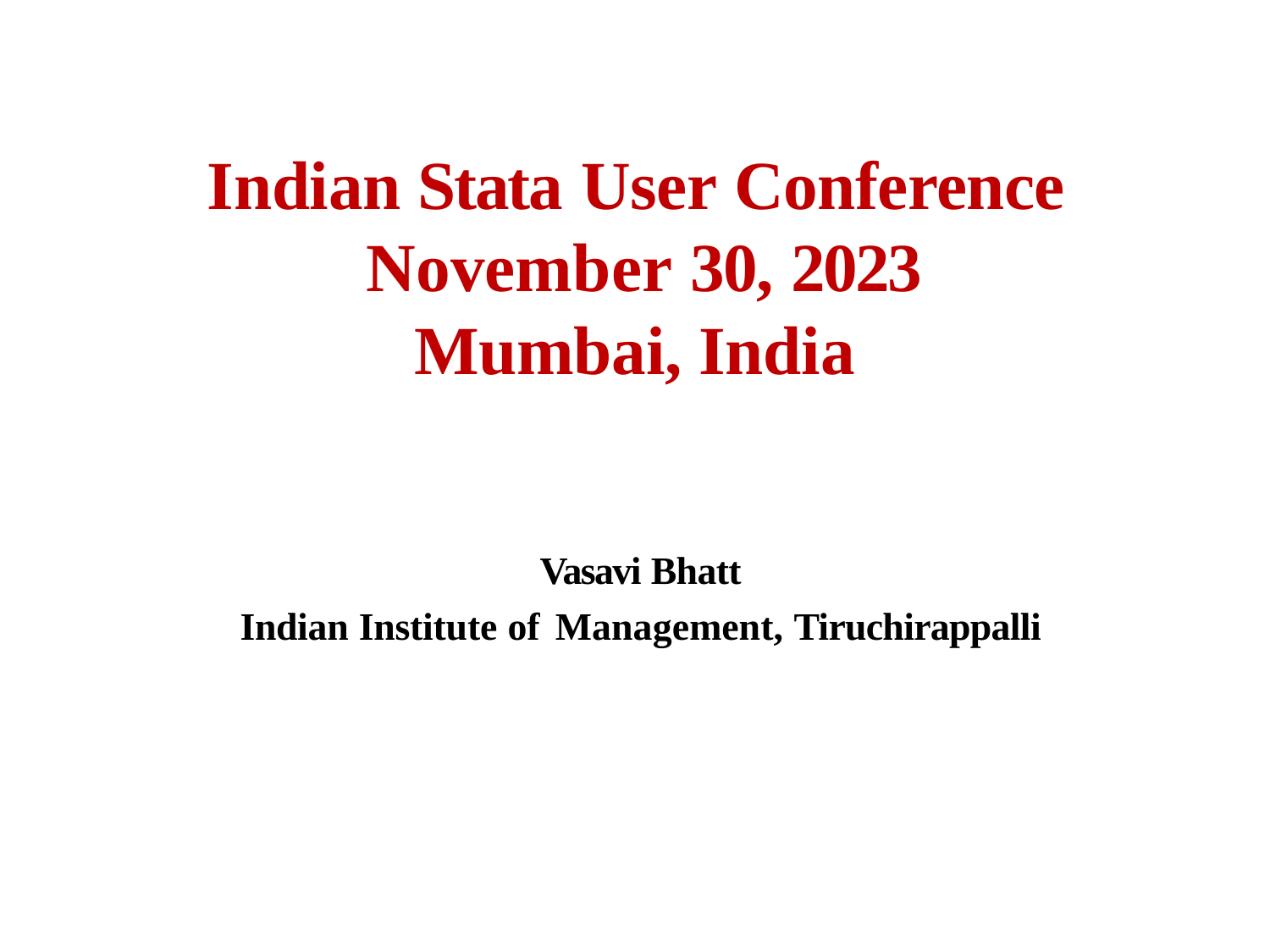

# Indian Stata User Conference  November 30, 2023
Mumbai, India
Vasavi Bhatt
Indian Institute of Management, Tiruchirappalli